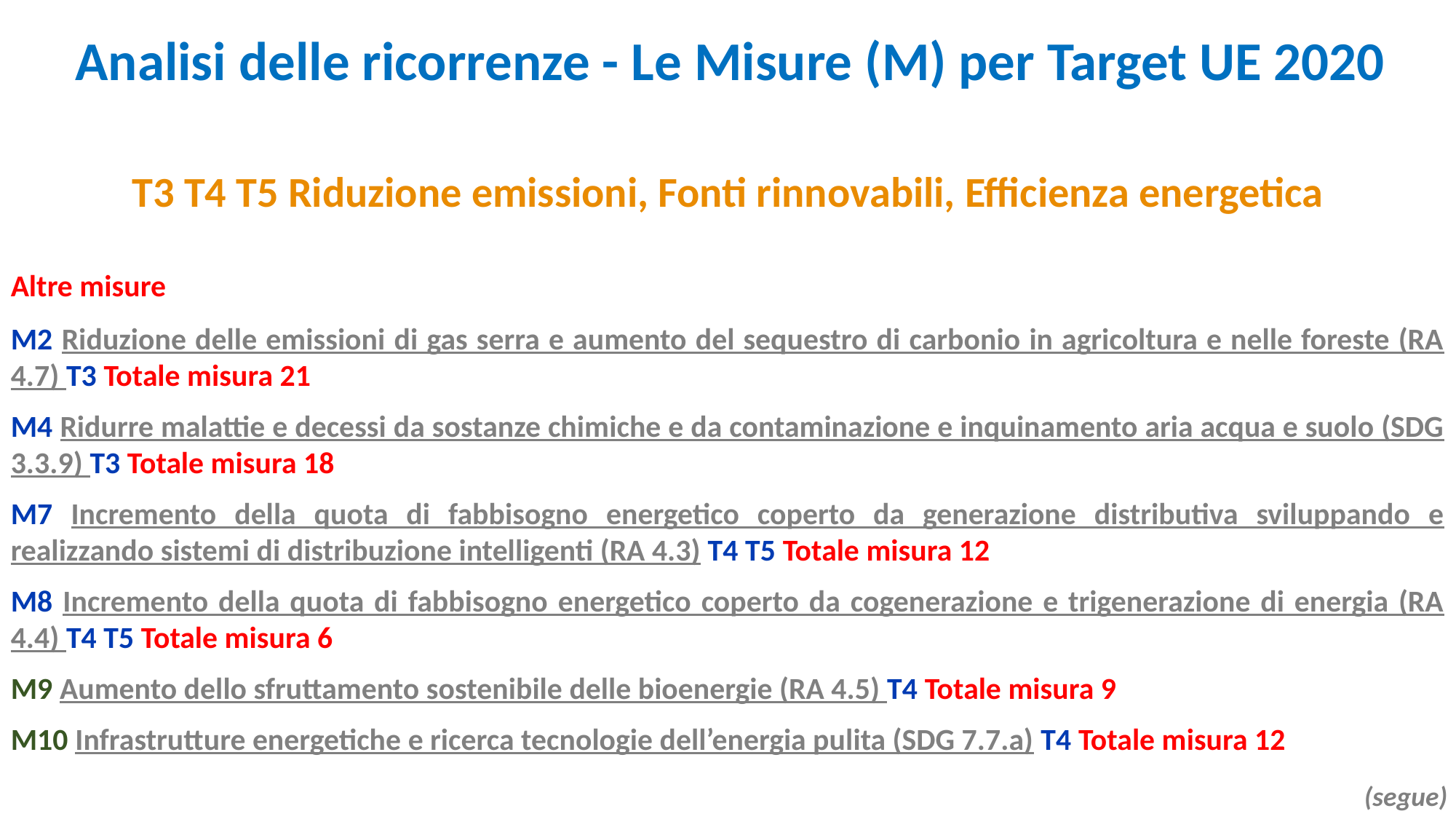

Analisi delle ricorrenze - Le Misure (M) per Target UE 2020
T3 T4 T5 Riduzione emissioni, Fonti rinnovabili, Efficienza energetica

Altre misure

M2 Riduzione delle emissioni di gas serra e aumento del sequestro di carbonio in agricoltura e nelle foreste (RA 4.7) T3 Totale misura 21

M4 Ridurre malattie e decessi da sostanze chimiche e da contaminazione e inquinamento aria acqua e suolo (SDG 3.3.9) T3 Totale misura 18

M7 Incremento della quota di fabbisogno energetico coperto da generazione distributiva sviluppando e realizzando sistemi di distribuzione intelligenti (RA 4.3) T4 T5 Totale misura 12

M8 Incremento della quota di fabbisogno energetico coperto da cogenerazione e trigenerazione di energia (RA 4.4) T4 T5 Totale misura 6

M9 Aumento dello sfruttamento sostenibile delle bioenergie (RA 4.5) T4 Totale misura 9

M10 Infrastrutture energetiche e ricerca tecnologie dell’energia pulita (SDG 7.7.a) T4 Totale misura 12
(segue)